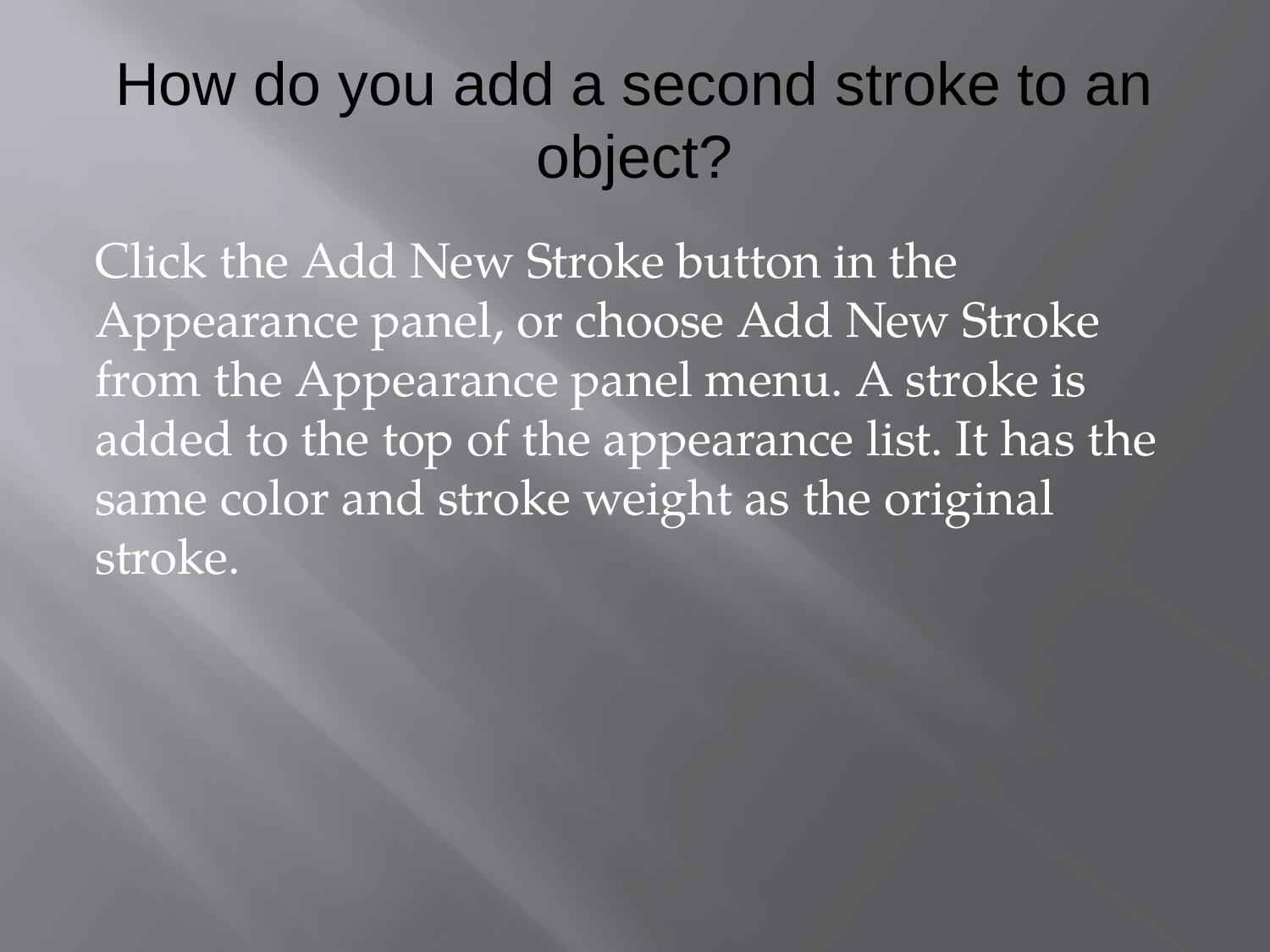

# How do you add a second stroke to an object?
Click the Add New Stroke button in the Appearance panel, or choose Add New Stroke from the Appearance panel menu. A stroke is added to the top of the appearance list. It has the same color and stroke weight as the original stroke.